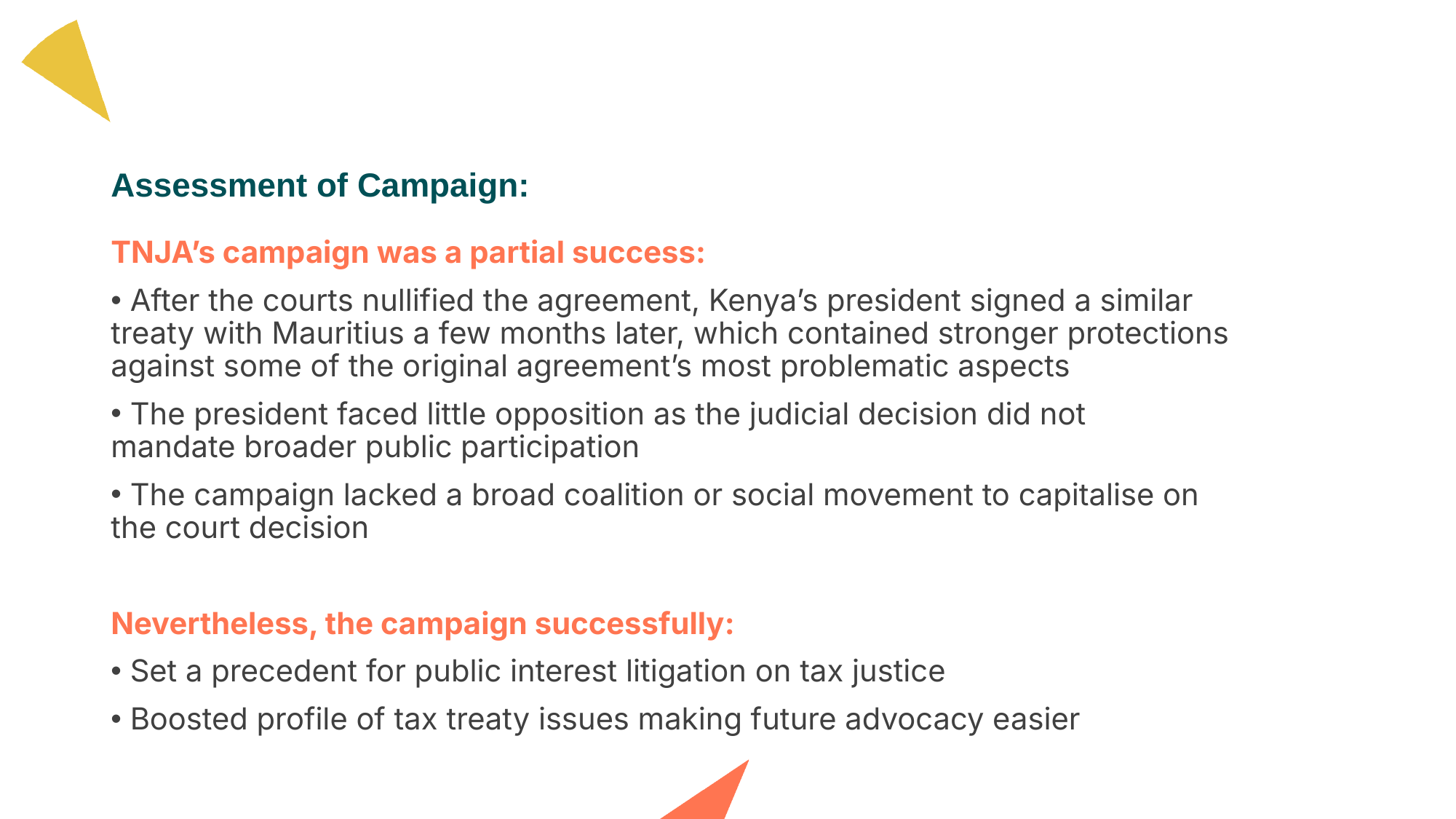

# Assessment of Campaign:
TNJA’s campaign was a partial success:​
 After the courts nullified the agreement, Kenya’s president signed a similar treaty with Mauritius a few months later, which contained stronger protections against some of the original agreement’s most problematic aspects​
 The president faced little opposition as the judicial decision did not mandate broader public participation ​
 The campaign lacked a broad coalition or social movement to capitalise on the court decision​
​
Nevertheless, the campaign successfully:​
 Set a precedent for public interest litigation on tax justice​
 Boosted profile of tax treaty issues making future advocacy easier​